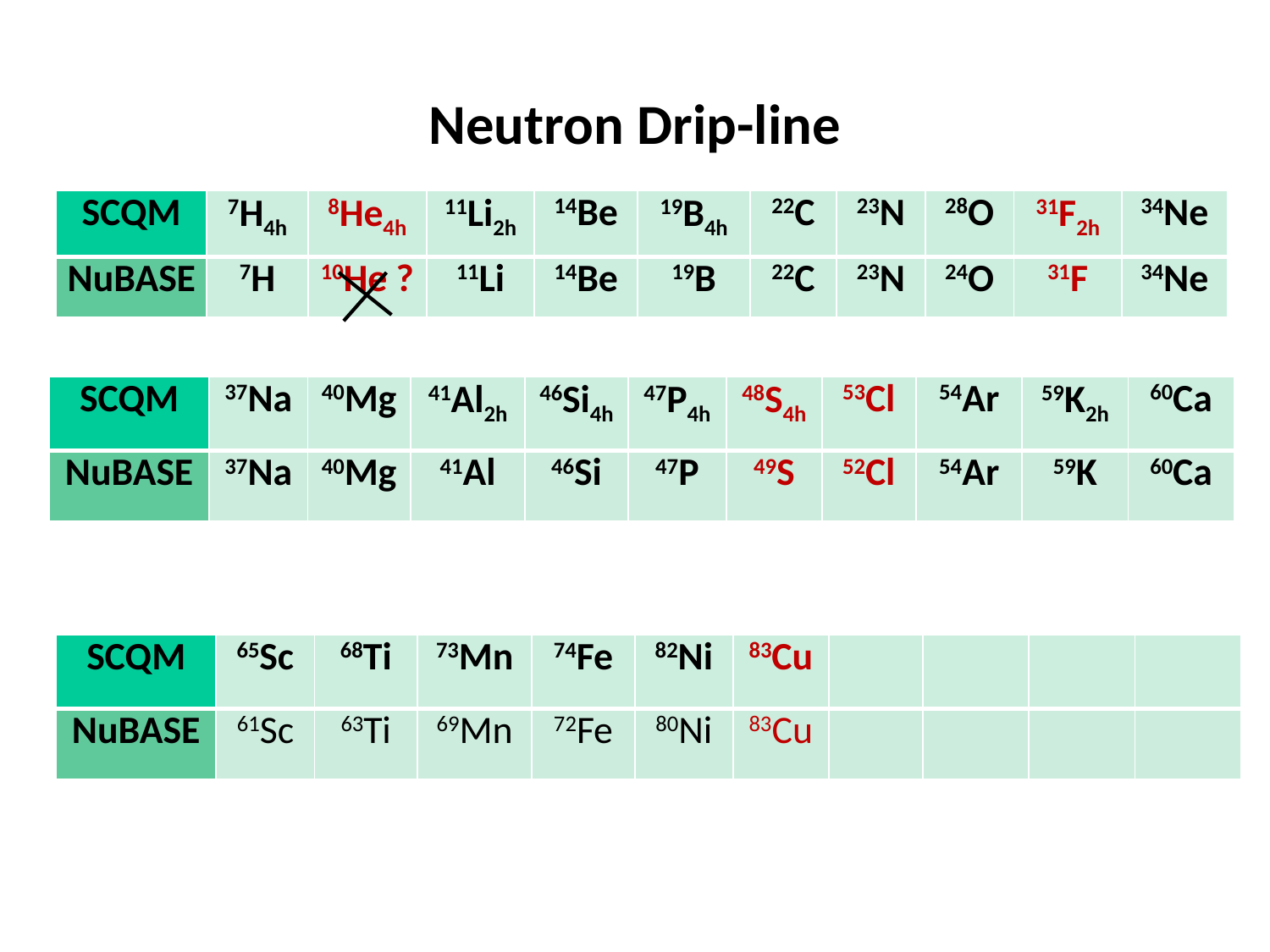

# Neutron Drip-line
| SCQM | 7H4h | 8He4h | 11Li2h | 14Be | 19B4h | 22C | 23N | 28O | 31F2h | 34Ne |
| --- | --- | --- | --- | --- | --- | --- | --- | --- | --- | --- |
| NuBASE | 7H | 10He ? | 11Li | 14Be | 19B | 22C | 23N | 24O | 31F | 34Ne |
| SCQM | 37Na | 40Mg | 41Al2h | 46Si4h | 47P4h | 48S4h | 53Cl | 54Ar | 59K2h | 60Ca |
| --- | --- | --- | --- | --- | --- | --- | --- | --- | --- | --- |
| NuBASE | 37Na | 40Mg | 41Al | 46Si | 47P | 49S | 52Cl | 54Ar | 59K | 60Ca |
| SCQM | 65Sc | 68Ti | 73Mn | 74Fe | 82Ni | 83Cu |  |  |  |  |
| --- | --- | --- | --- | --- | --- | --- | --- | --- | --- | --- |
| NuBASE | 61Sc | 63Ti | 69Mn | 72Fe | 80Ni | 83Cu |  |  |  |  |